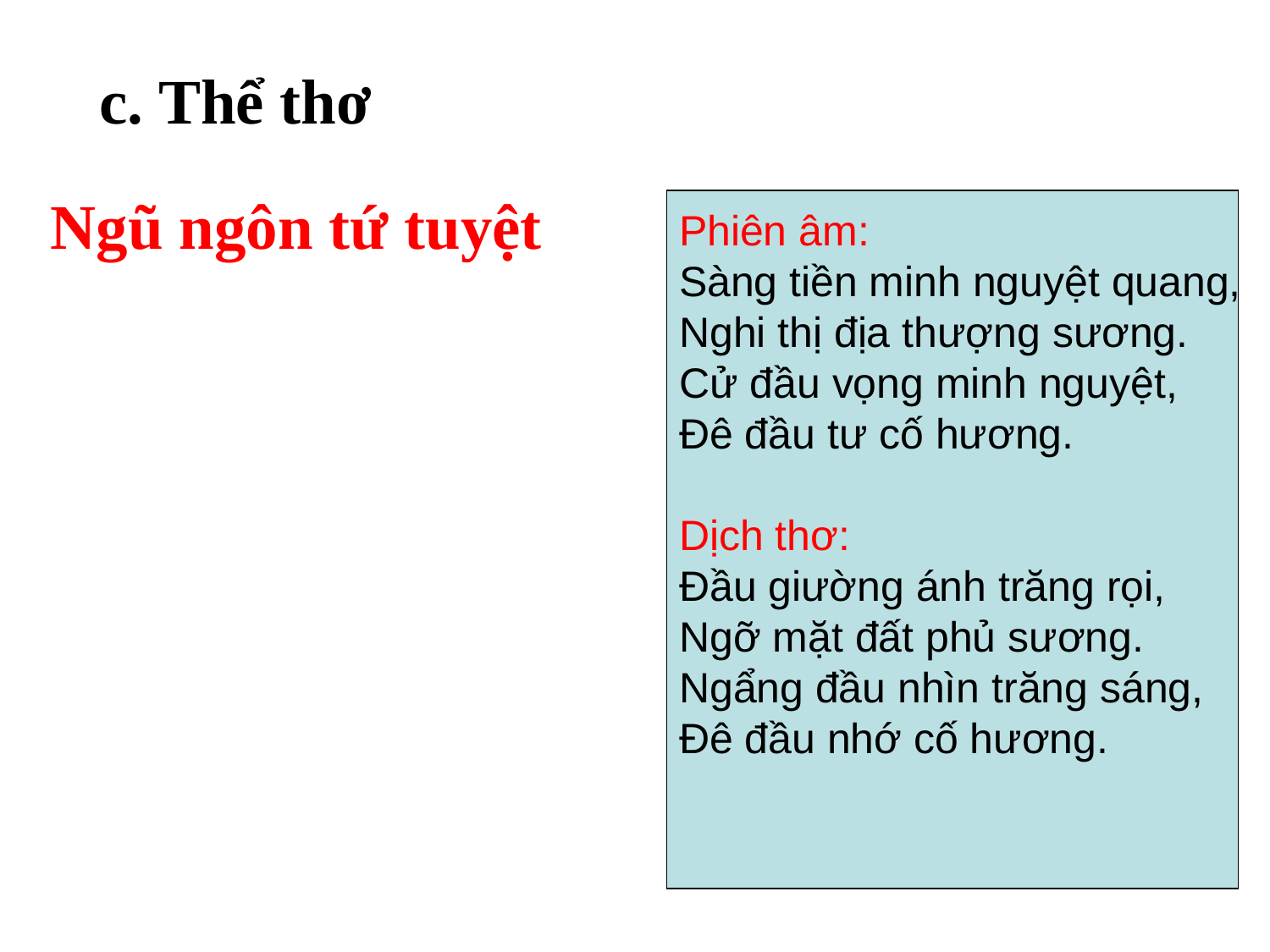

c. Thể thơ
   Ngũ ngôn tứ tuyệt

Phiên âm:
Sàng tiền minh nguyệt quang,
Nghi thị địa thượng sương.
Cử đầu vọng minh nguyệt,
Đê đầu tư cố hương.

Dịch thơ:
Đầu giường ánh trăng rọi,
Ngỡ mặt đất phủ sương.
Ngẩng đầu nhìn trăng sáng,
Đê đầu nhớ cố hương.